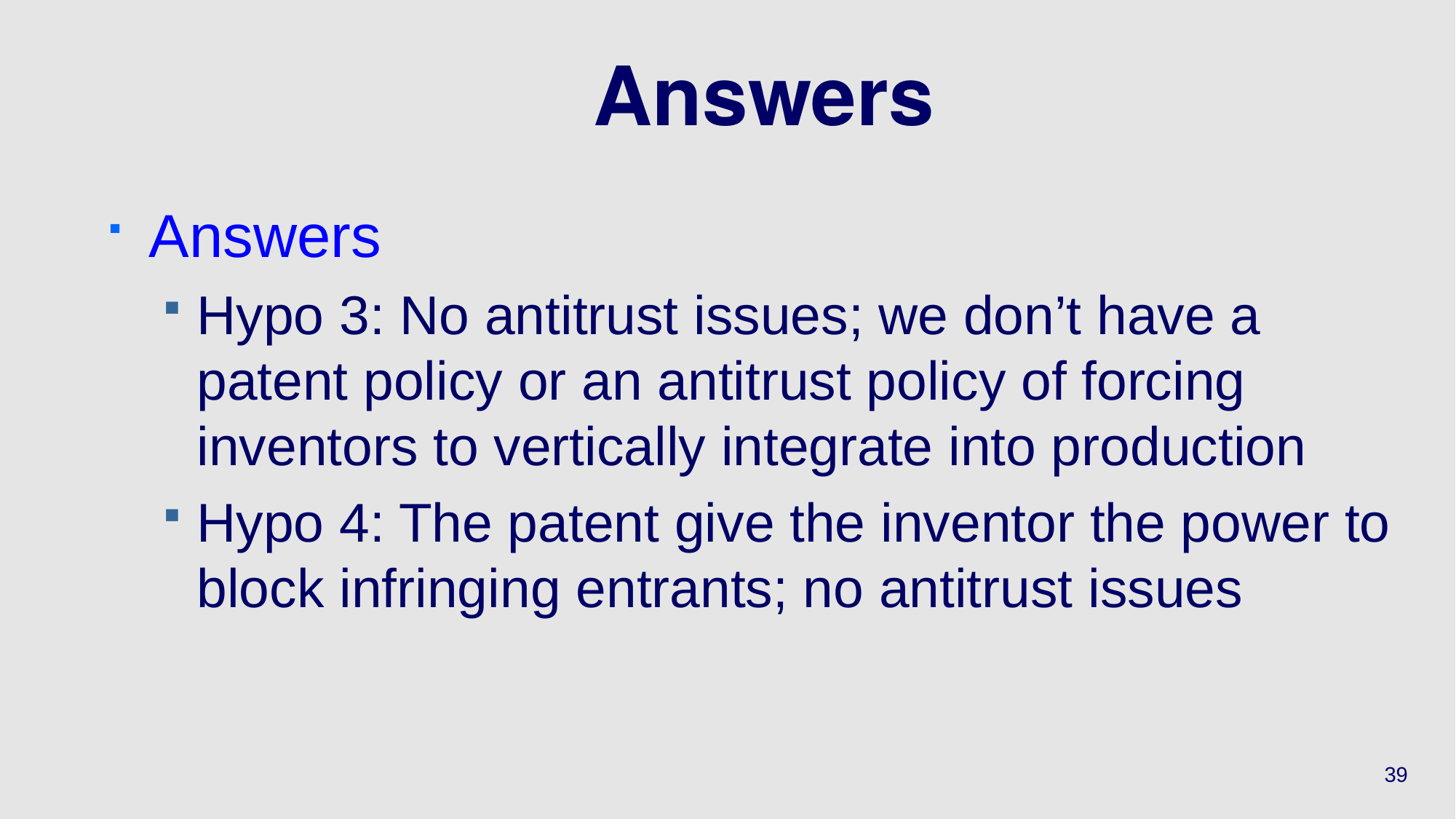

# Answers
Answers
Hypo 3: No antitrust issues; we don’t have a patent policy or an antitrust policy of forcing inventors to vertically integrate into production
Hypo 4: The patent give the inventor the power to block infringing entrants; no antitrust issues
39